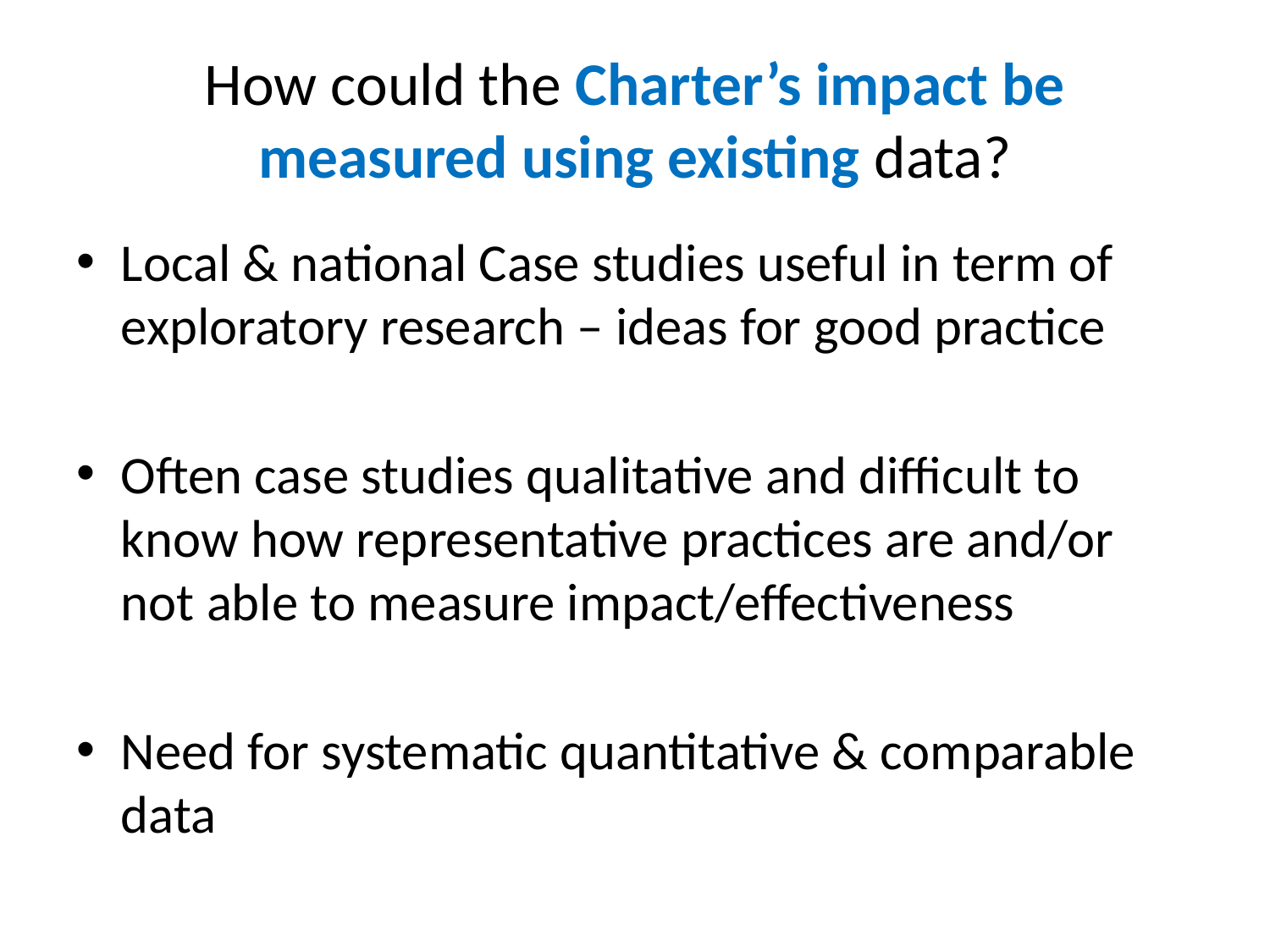

# How could the Charter’s impact be measured using existing data?
Local & national Case studies useful in term of exploratory research – ideas for good practice

Often case studies qualitative and difficult to know how representative practices are and/or not able to measure impact/effectiveness

Need for systematic quantitative & comparable data